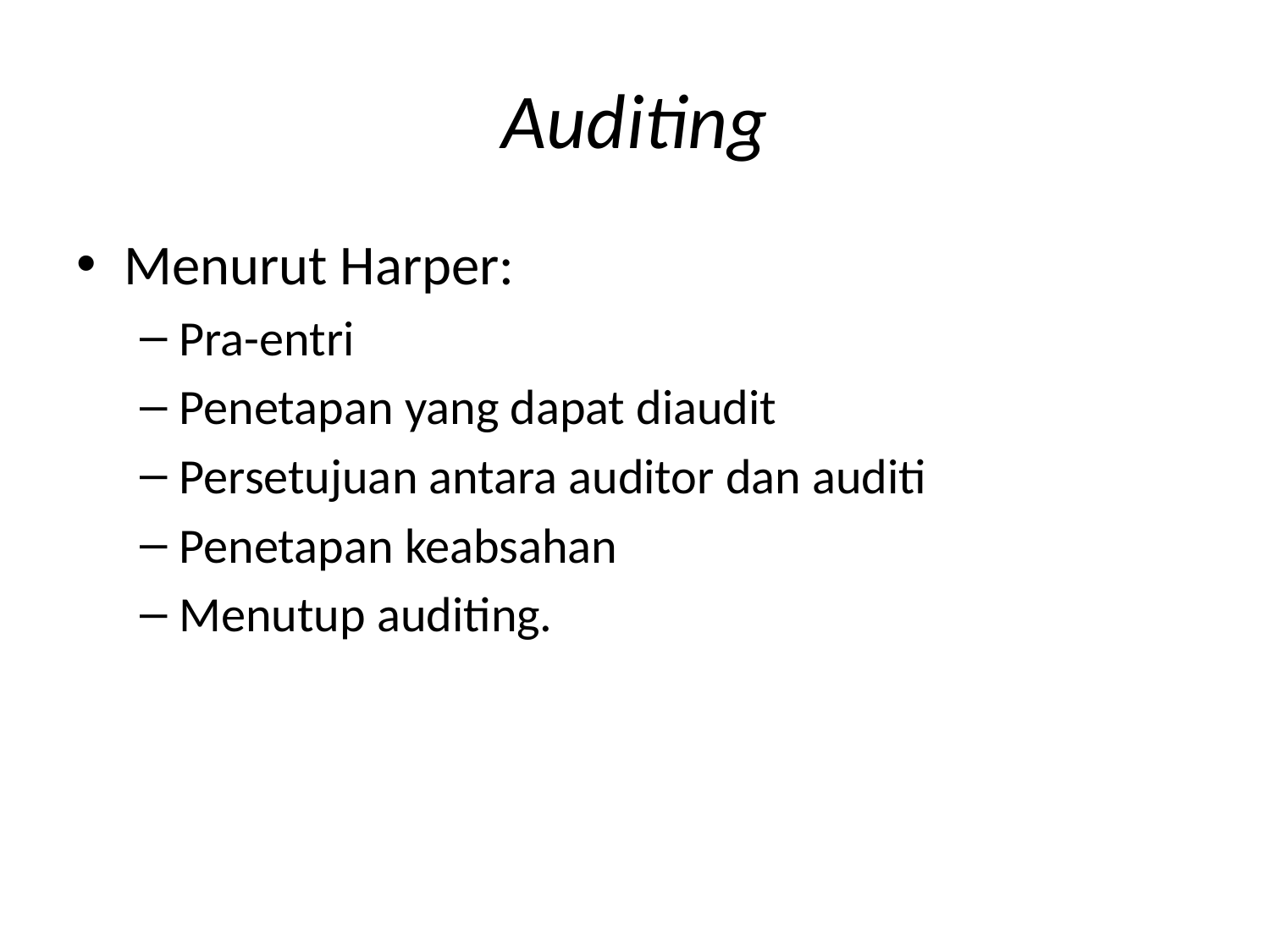

# Auditing
Menurut Harper:
Pra-entri
Penetapan yang dapat diaudit
Persetujuan antara auditor dan auditi
Penetapan keabsahan
Menutup auditing.